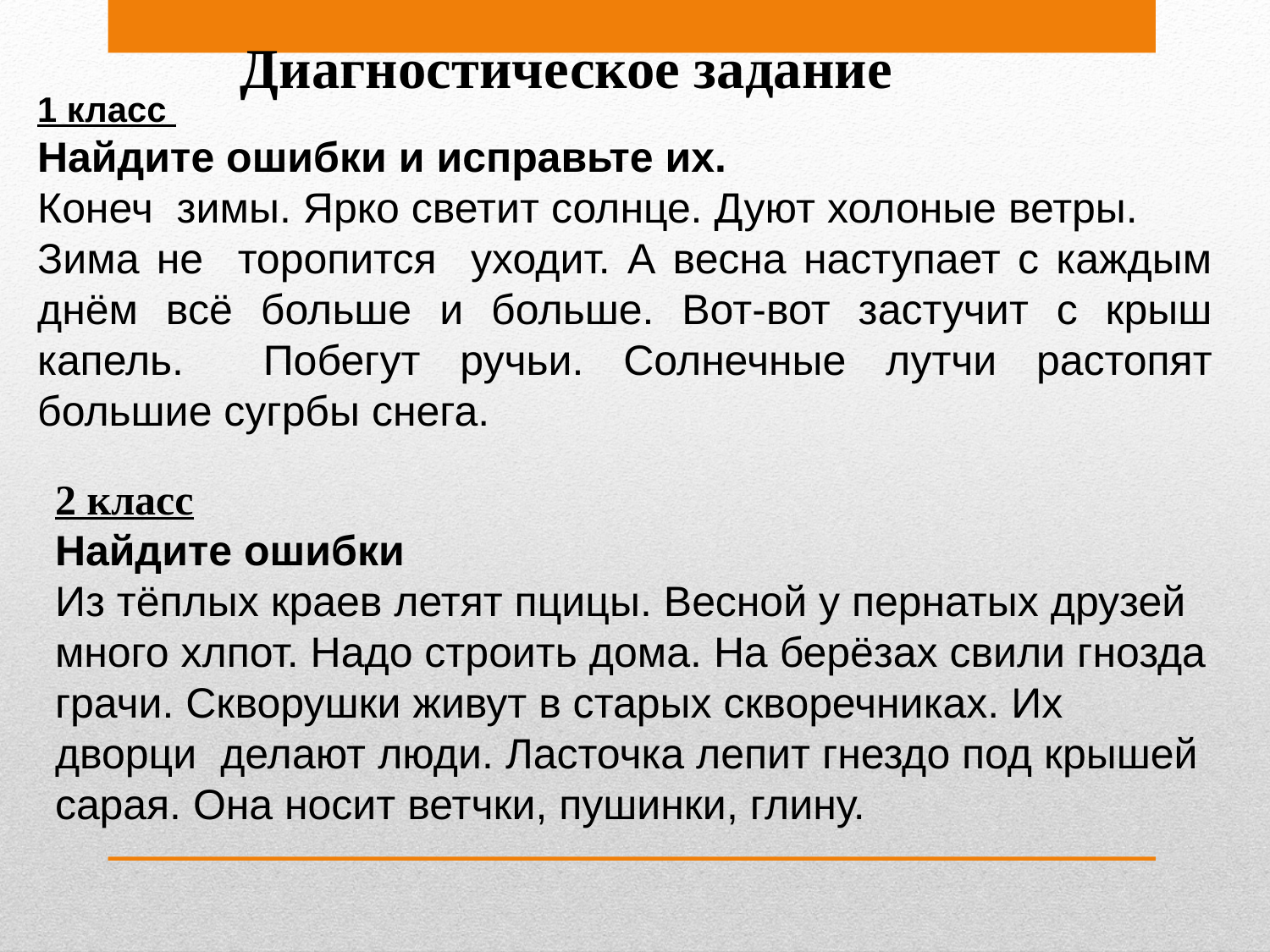

Диагностическое задание
1 класс
Найдите ошибки и исправьте их.
Конеч  зимы. Ярко светит солнце. Дуют холоные ветры.
Зима не  торопится  уходит. А весна наступает с каждым днём всё больше и больше. Вот-вот застучит с крыш капель.  Побегут ручьи. Солнечные лутчи растопят большие сугрбы снега.
2 класс
Найдите ошибки
Из тёплых краев летят пцицы. Весной у пернатых друзей много хлпот. Надо строить дома. На берёзах свили гнозда грачи. Скворушки живут в старых скворечниках. Их дворци  делают люди. Ласточка лепит гнездо под крышей сарая. Она носит ветчки, пушинки, глину.